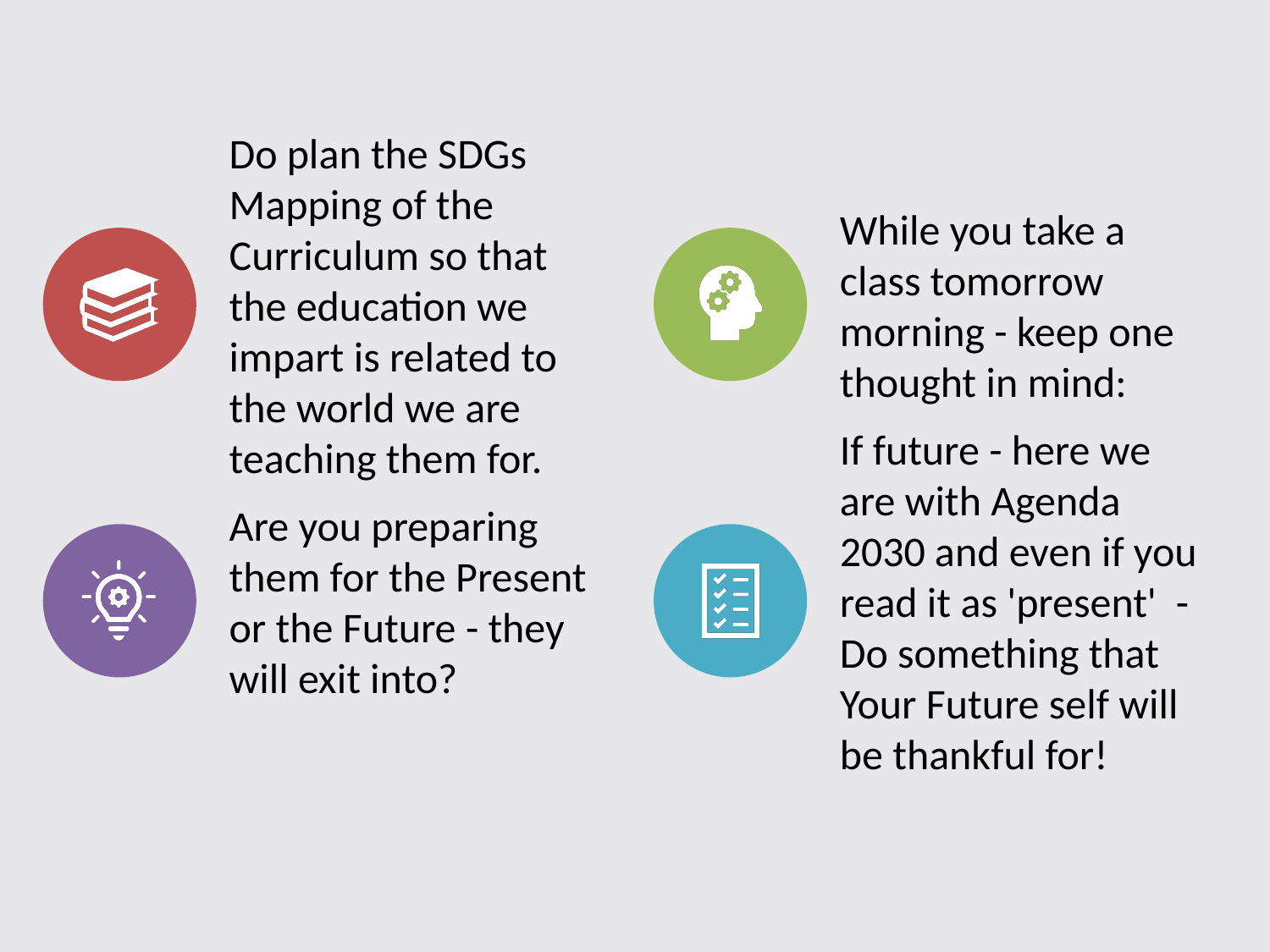

Do plan the SDGs Mapping of the Curriculum so that the education we impart is related to the world we are teaching them for.
While you take a class tomorrow morning - keep one thought in mind:
Are you preparing them for the Present or the Future - they will exit into?
If future - here we are with Agenda 2030 and even if you read it as 'present'  - Do something that Your Future self will be thankful for!